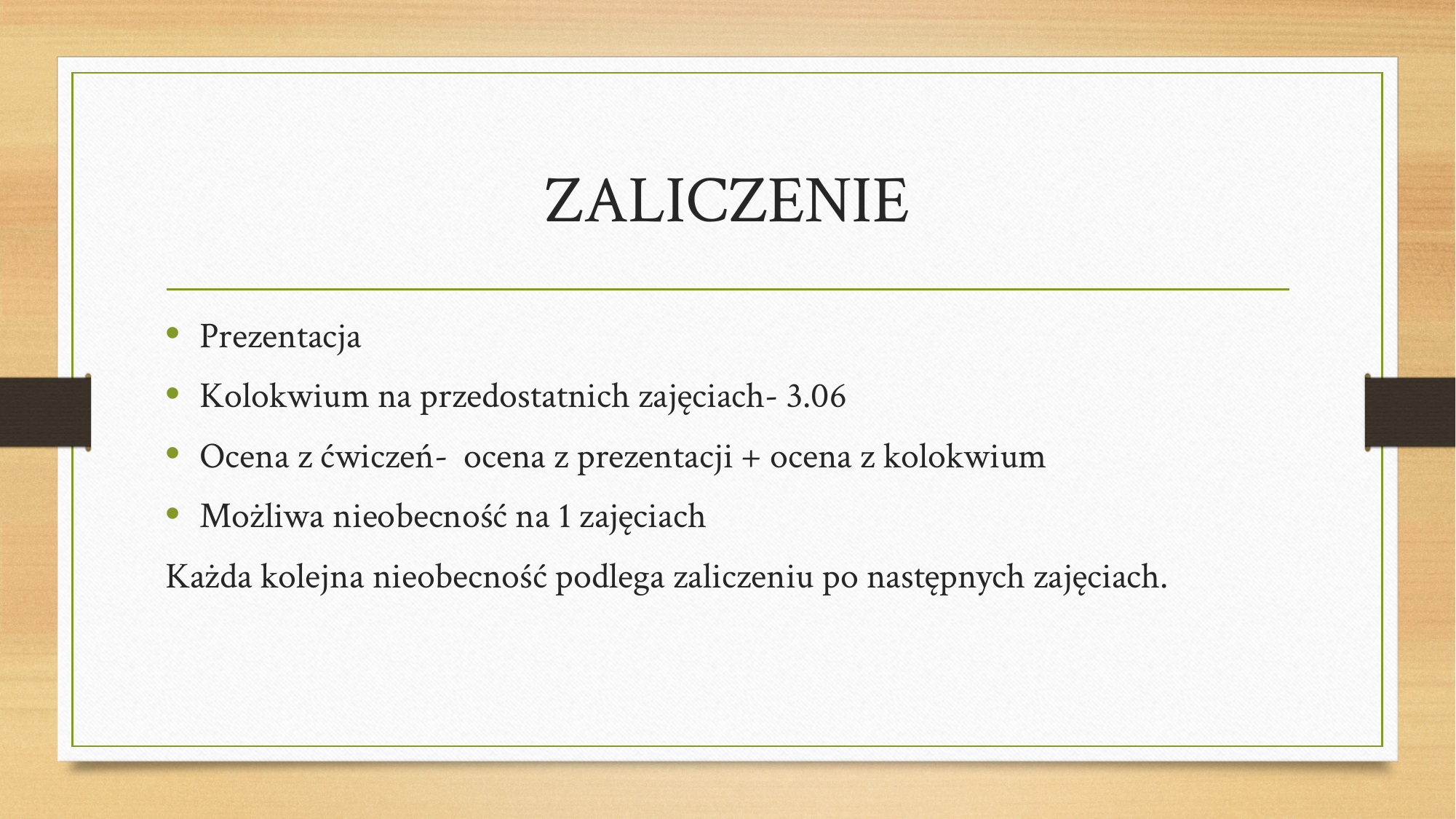

# ZALICZENIE
Prezentacja
Kolokwium na przedostatnich zajęciach- 3.06
Ocena z ćwiczeń-  ocena z prezentacji + ocena z kolokwium
Możliwa nieobecność na 1 zajęciach
Każda kolejna nieobecność podlega zaliczeniu po następnych zajęciach.